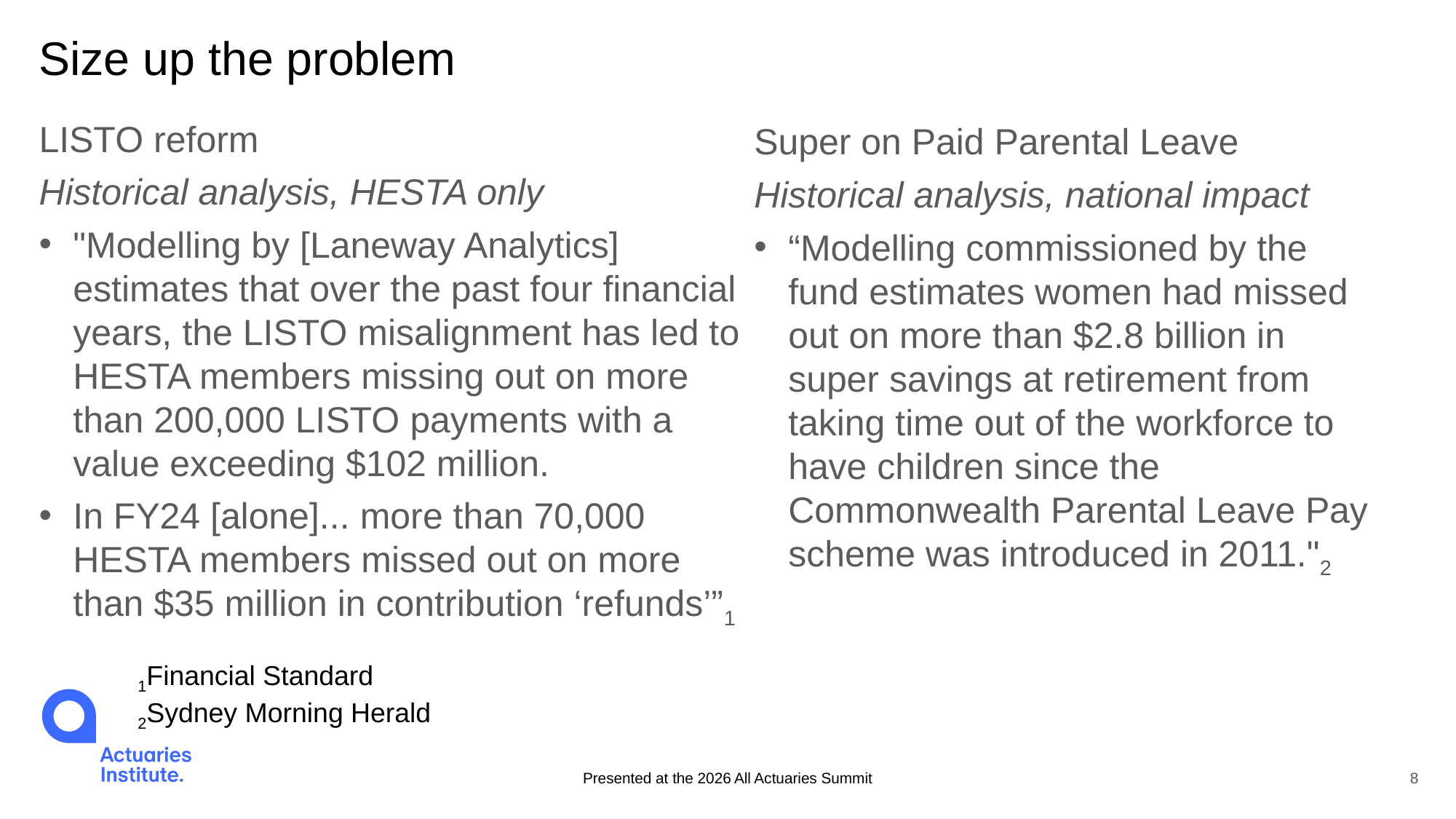

# Size up the problem
LISTO reform
Historical analysis, HESTA only
"Modelling by [Laneway Analytics] estimates that over the past four financial years, the LISTO misalignment has led to HESTA members missing out on more than 200,000 LISTO payments with a value exceeding $102 million.
In FY24 [alone]... more than 70,000 HESTA members missed out on more than $35 million in contribution ‘refunds’”1

Super on Paid Parental Leave
Historical analysis, national impact
“Modelling commissioned by the fund estimates women had missed out on more than $2.8 billion in super savings at retirement from taking time out of the workforce to have children since the Commonwealth Parental Leave Pay scheme was introduced in 2011."2

1Financial Standard
2Sydney Morning Herald
Presented at the 2026 All Actuaries Summit
8